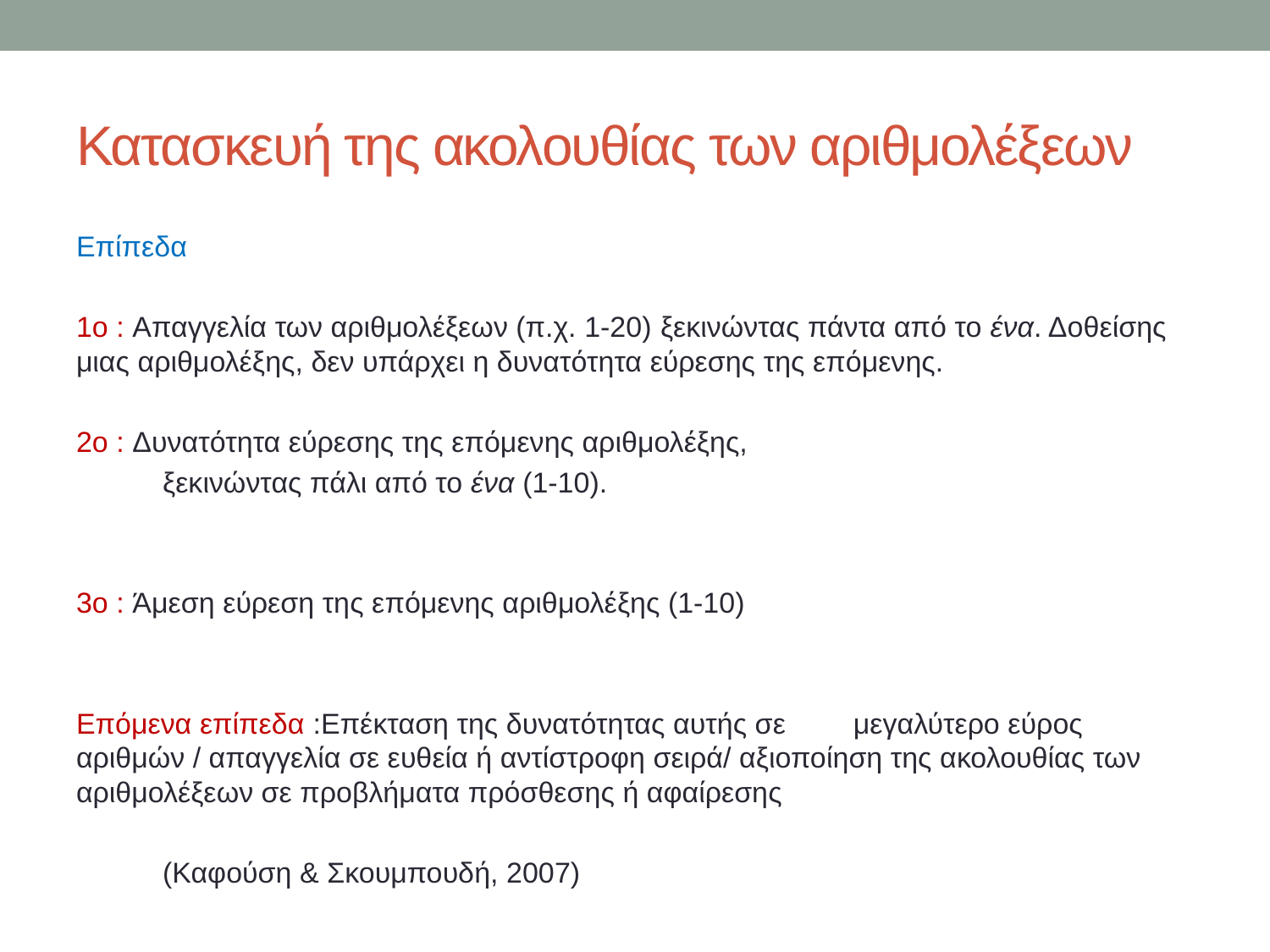

# Κατασκευή της ακολουθίας των αριθμολέξεων
Επίπεδα

1ο : Απαγγελία των αριθμολέξεων (π.χ. 1-20) ξεκινώντας πάντα από το ένα. Δοθείσης μιας αριθμολέξης, δεν υπάρχει η δυνατότητα εύρεσης της επόμενης.

2ο : Δυνατότητα εύρεσης της επόμενης αριθμολέξης,
	ξεκινώντας πάλι από το ένα (1-10).

3ο : Άμεση εύρεση της επόμενης αριθμολέξης (1-10)

Επόμενα επίπεδα :Επέκταση της δυνατότητας αυτής σε 	μεγαλύτερο εύρος αριθμών / απαγγελία σε ευθεία ή αντίστροφη σειρά/ αξιοποίηση της ακολουθίας των αριθμολέξεων σε προβλήματα πρόσθεσης ή αφαίρεσης

	(Καφούση & Σκουμπουδή, 2007)